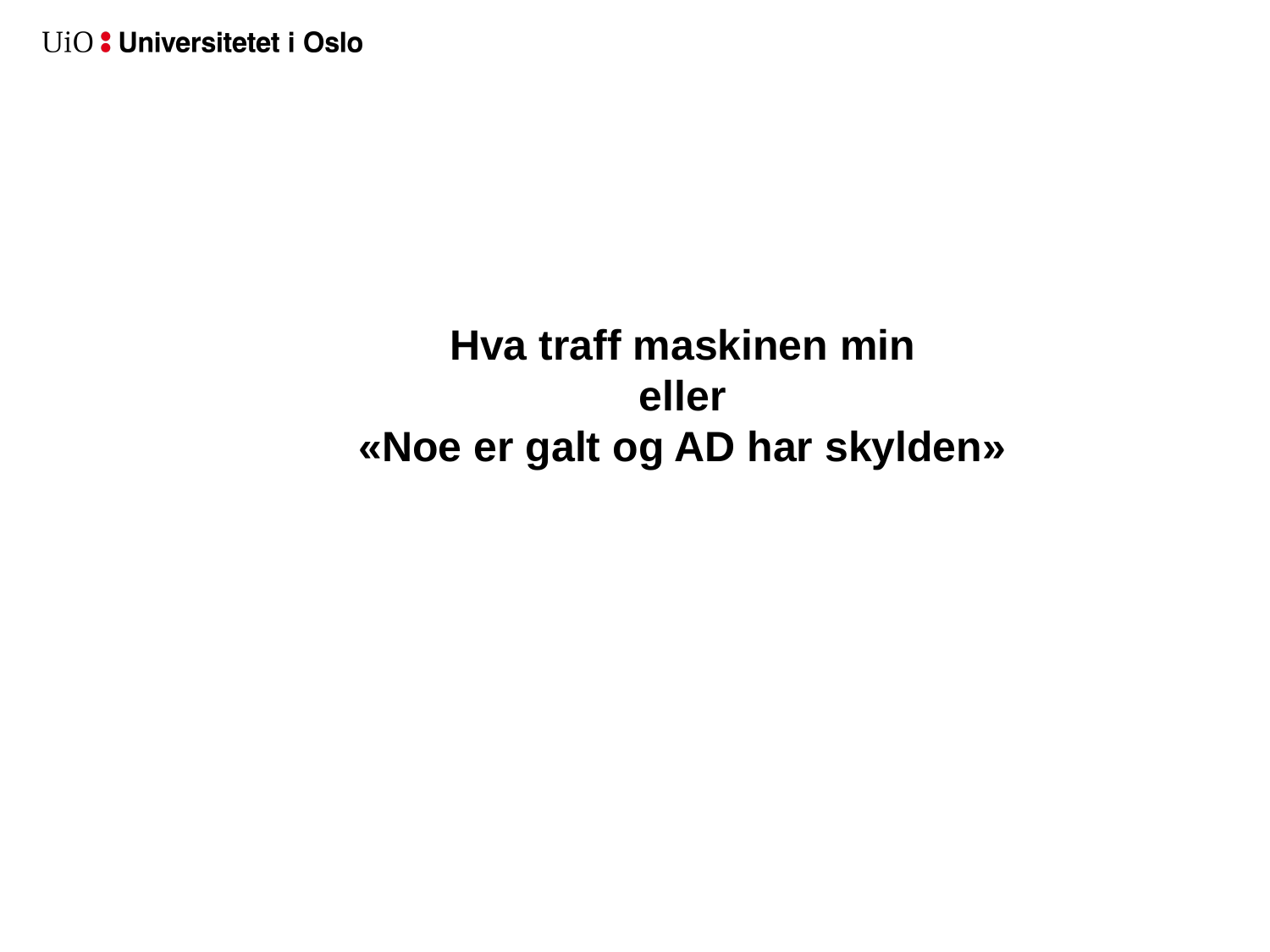

# Hva traff maskinen min eller «Noe er galt og AD har skylden»